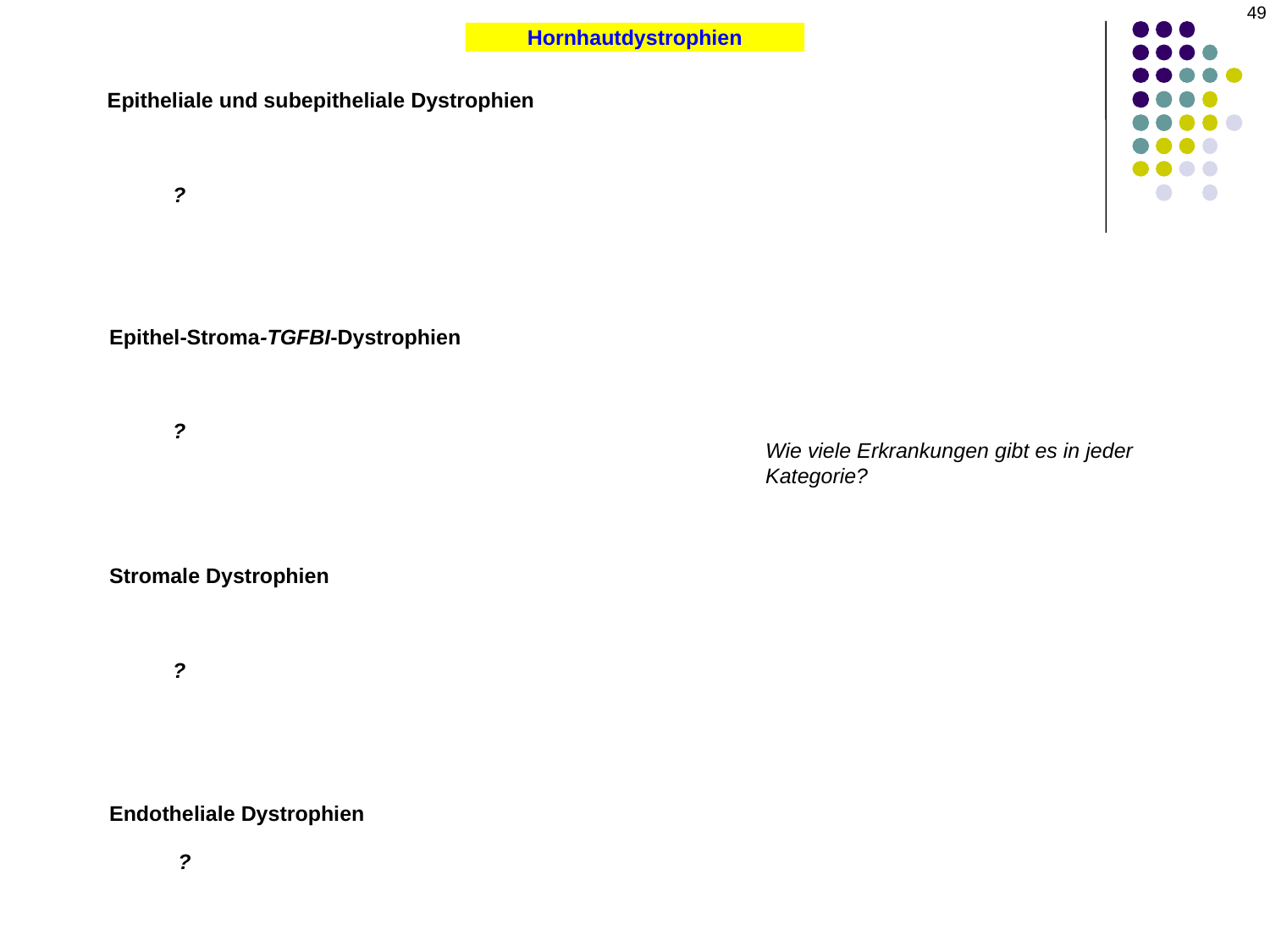

49
Hornhautdystrophien
Epitheliale und subepitheliale Dystrophien
?
Epithel-Stroma-TGFBI-Dystrophien

?
Wie viele Erkrankungen gibt es in jeder Kategorie?
Stromale Dystrophien

?
Endotheliale Dystrophien

?